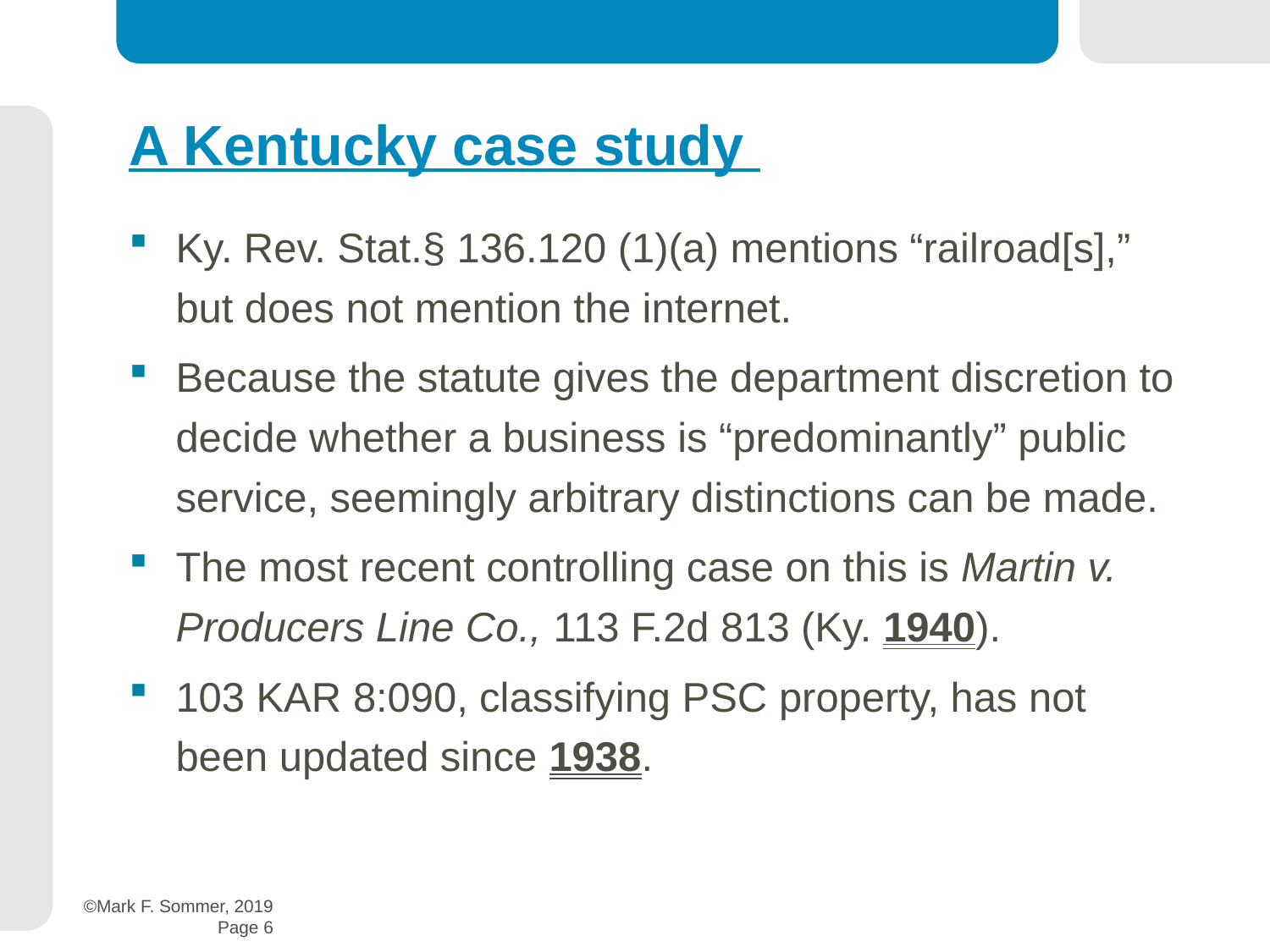

A Kentucky case study

Ky. Rev. Stat.§ 136.120 (1)(a) mentions “railroad[s],” but does not mention the internet.
Because the statute gives the department discretion to decide whether a business is “predominantly” public service, seemingly arbitrary distinctions can be made.
The most recent controlling case on this is Martin v. Producers Line Co., 113 F.2d 813 (Ky. 1940).
103 KAR 8:090, classifying PSC property, has not been updated since 1938.
 ©Mark F. Sommer, 2019
Page 6